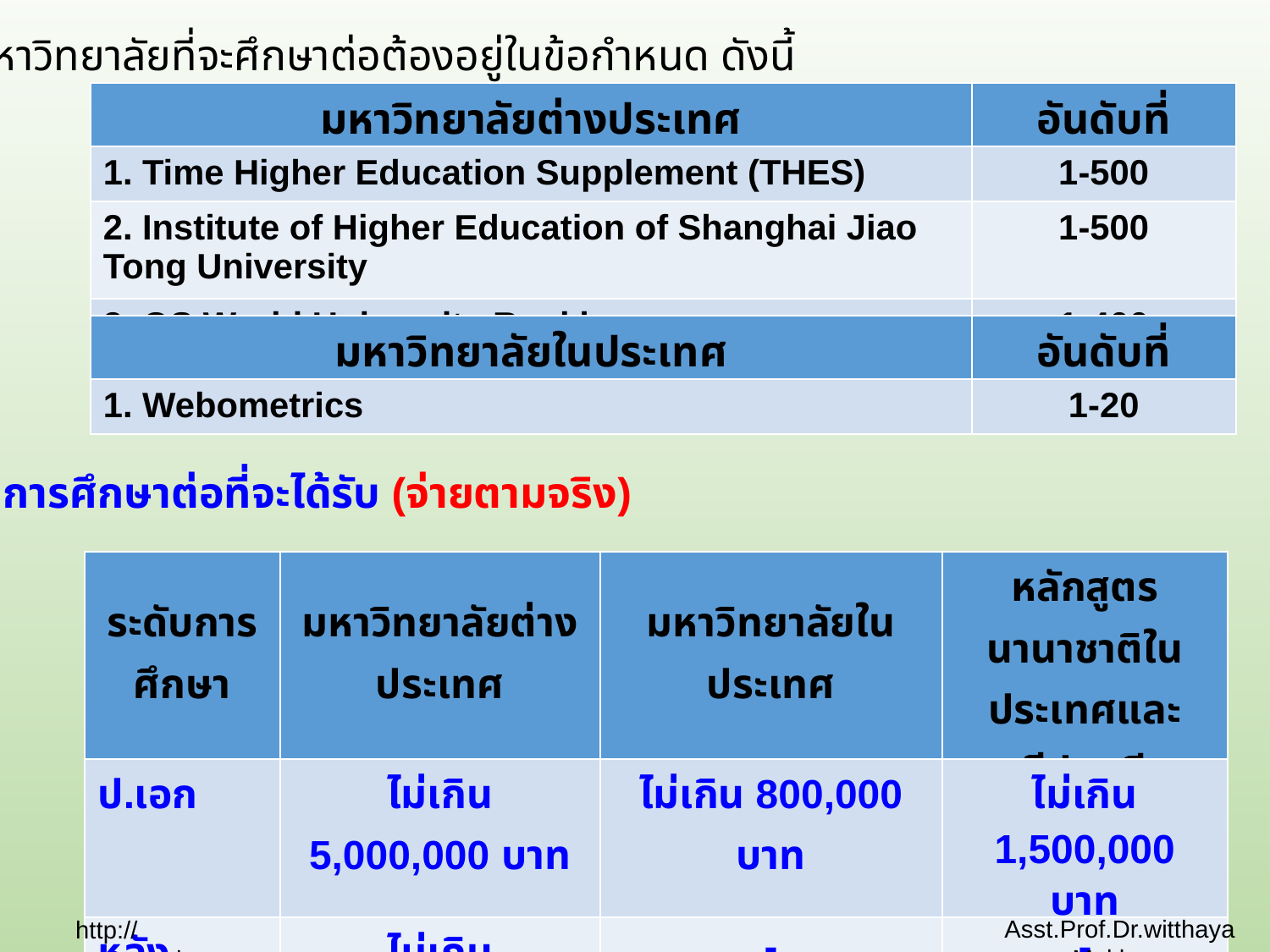

8. มหาวิทยาลัยที่จะศึกษาต่อต้องอยู่ในข้อกำหนด ดังนี้
| มหาวิทยาลัยต่างประเทศ | อันดับที่ |
| --- | --- |
| 1. Time Higher Education Supplement (THES) | 1-500 |
| 2. Institute of Higher Education of Shanghai Jiao Tong University | 1-500 |
| 3. QS World University Rankings | 1-400 |
| มหาวิทยาลัยในประเทศ | อันดับที่ |
| --- | --- |
| 1. Webometrics | 1-20 |
ทุนการศึกษาต่อที่จะได้รับ (จ่ายตามจริง)
| ระดับการศึกษา | มหาวิทยาลัยต่างประเทศ | มหาวิทยาลัยในประเทศ | หลักสูตรนานาชาติในประเทศและทวีปเอเชีย |
| --- | --- | --- | --- |
| ป.เอก | ไม่เกิน 5,000,000 บาท | ไม่เกิน 800,000 บาท | ไม่เกิน 1,500,000 บาท |
| หลัง ป.เอก | ไม่เกิน 1,000,000 บาท | - | - |
Asst.Prof.Dr.witthaya Mekhum
http://www.ssru.ac.th